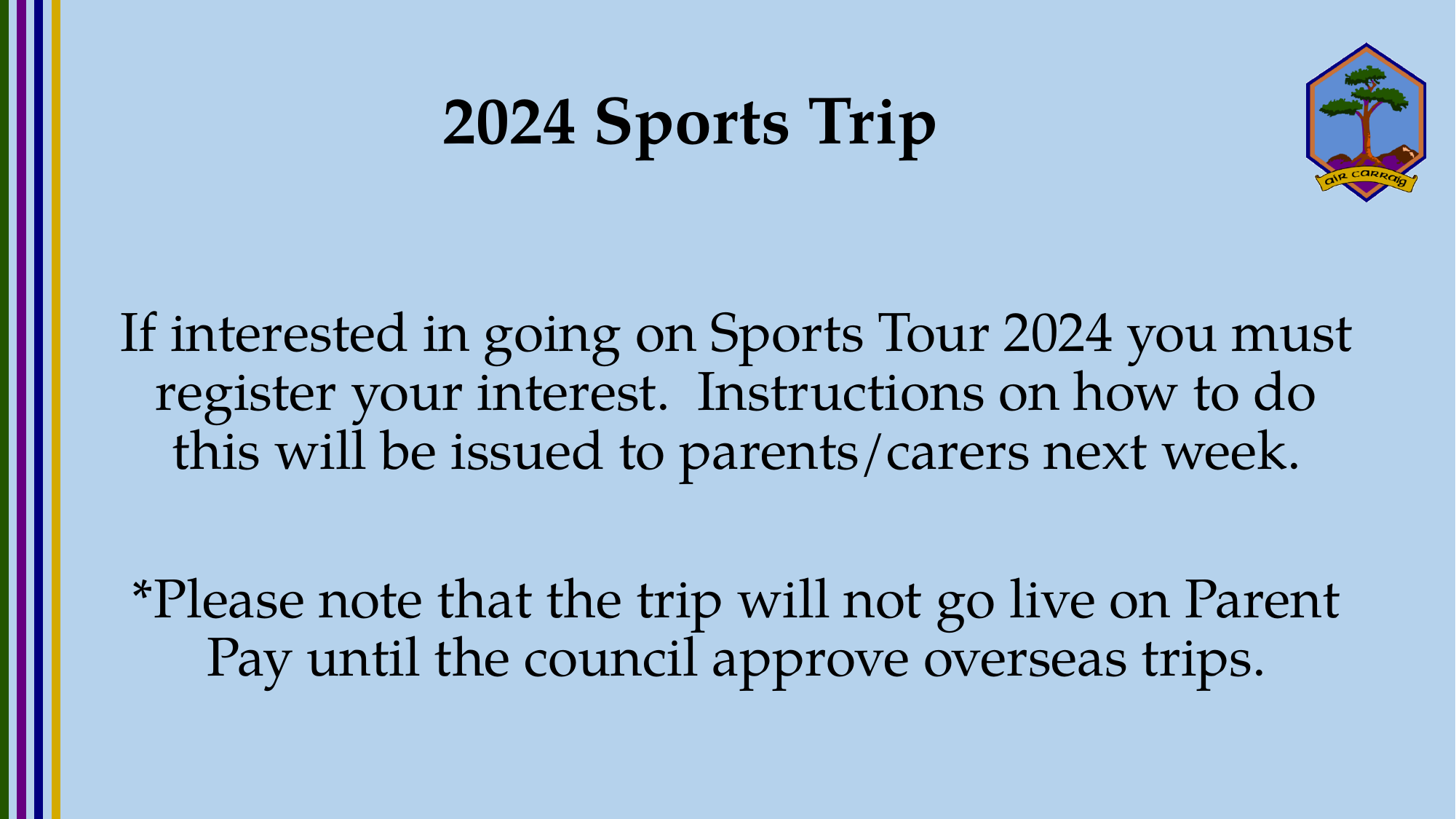

# 2024 Sports Trip

If interested in going on Sports Tour 2024 you must register your interest.  Instructions on how to do this will be issued to parents/carers next week.

*Please note that the trip will not go live on Parent Pay until the council approve overseas trips.